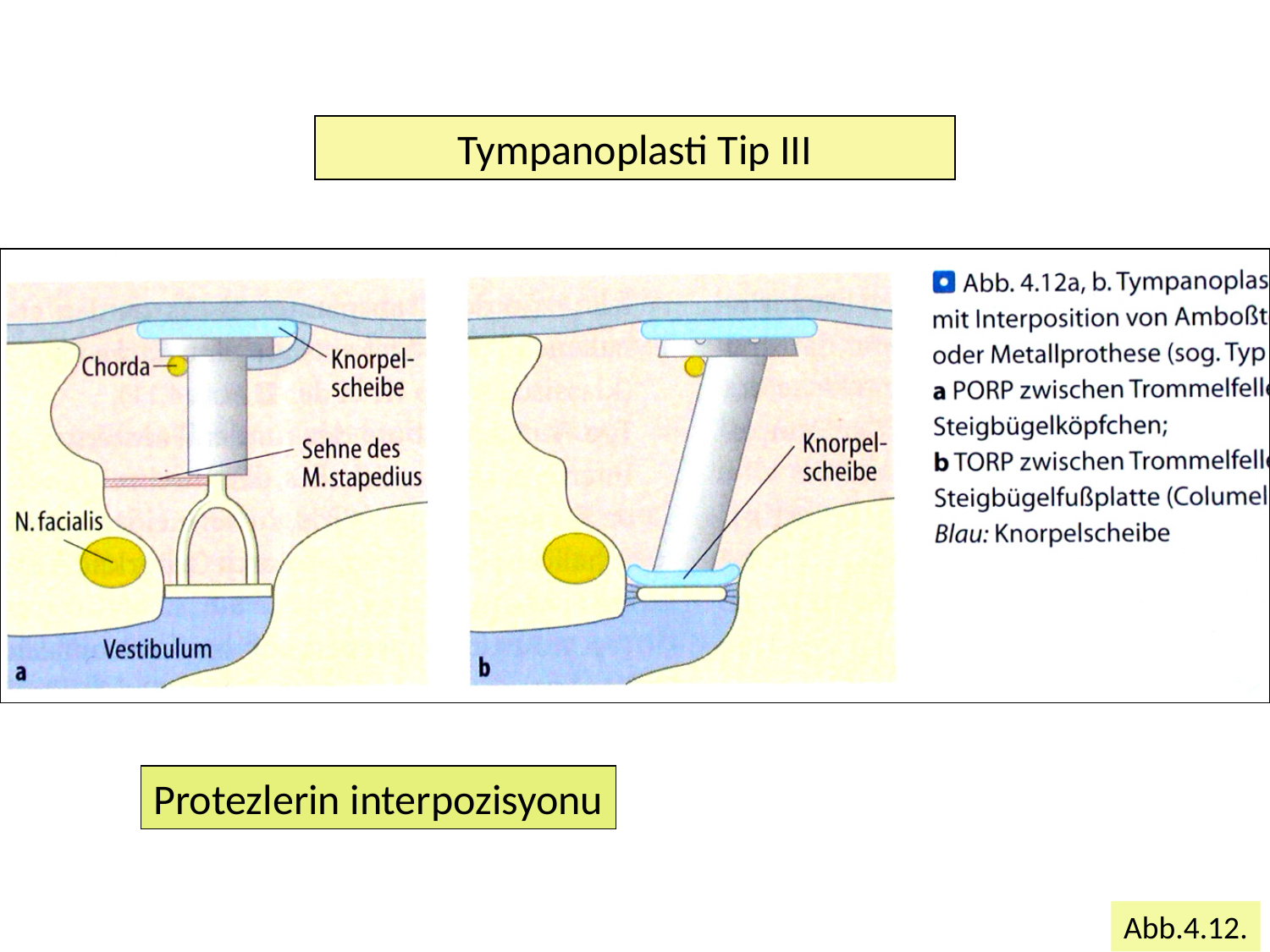

#
Tympanoplasti Tip III

Protezlerin interpozisyonu
Abb.4.12.